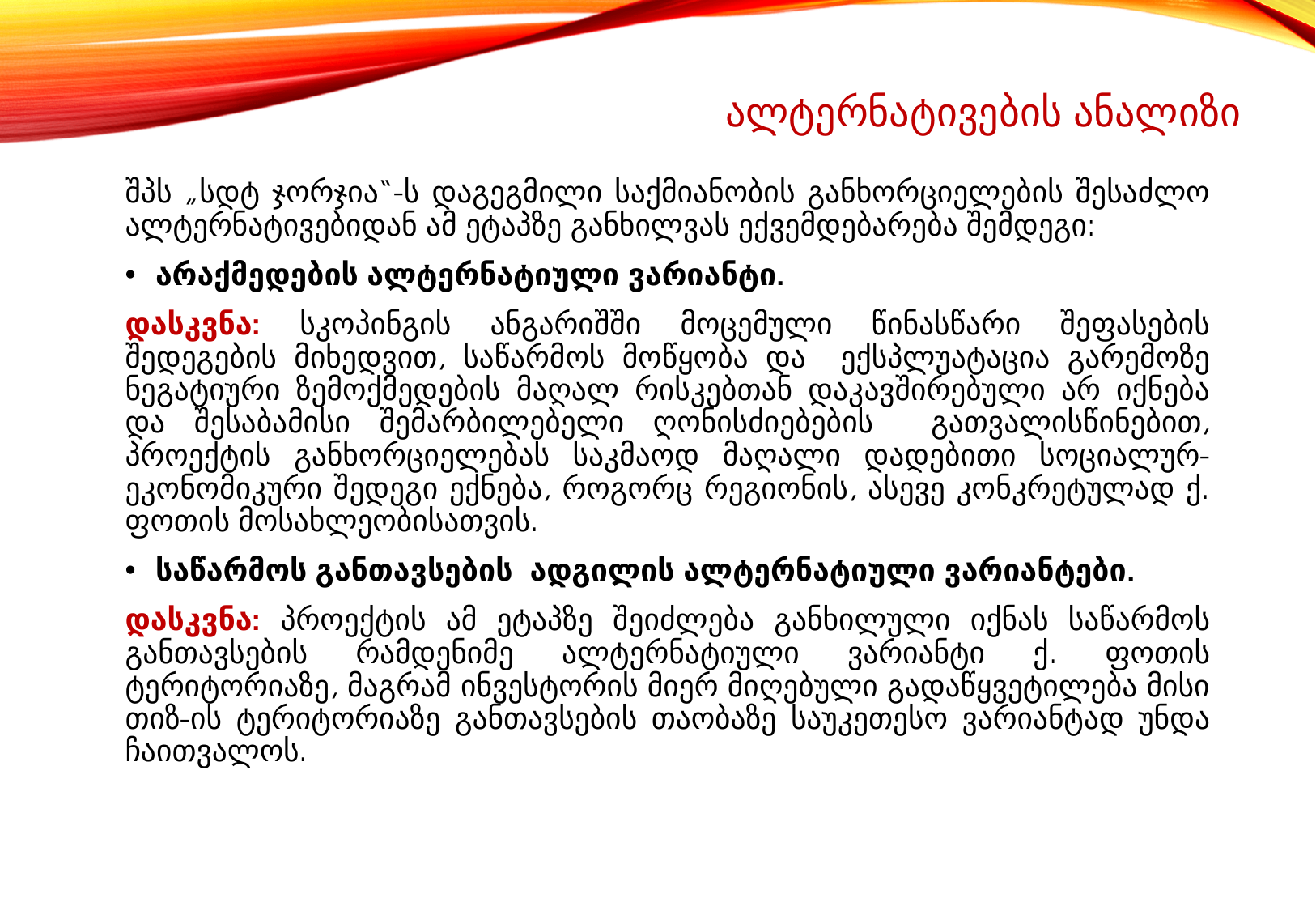

# ალტერნატივების ანალიზი
შპს „სდტ ჯორჯია“-ს დაგეგმილი საქმიანობის განხორციელების შესაძლო ალტერნატივებიდან ამ ეტაპზე განხილვას ექვემდებარება შემდეგი:
არაქმედების ალტერნატიული ვარიანტი.
დასკვნა: სკოპინგის ანგარიშში მოცემული წინასწარი შეფასების შედეგების მიხედვით, საწარმოს მოწყობა და  ექსპლუატაცია გარემოზე ნეგატიური ზემოქმედების მაღალ რისკებთან დაკავშირებული არ იქნება და შესაბამისი შემარბილებელი ღონისძიებების  გათვალისწინებით, პროექტის განხორციელებას საკმაოდ მაღალი დადებითი სოციალურ-ეკონომიკური შედეგი ექნება, როგორც რეგიონის, ასევე კონკრეტულად ქ. ფოთის მოსახლეობისათვის.
საწარმოს განთავსების  ადგილის ალტერნატიული ვარიანტები.
დასკვნა: პროექტის ამ ეტაპზე შეიძლება განხილული იქნას საწარმოს განთავსების რამდენიმე ალტერნატიული ვარიანტი ქ. ფოთის ტერიტორიაზე, მაგრამ ინვესტორის მიერ მიღებული გადაწყვეტილება მისი თიზ-ის ტერიტორიაზე განთავსების თაობაზე საუკეთესო ვარიანტად უნდა ჩაითვალოს.